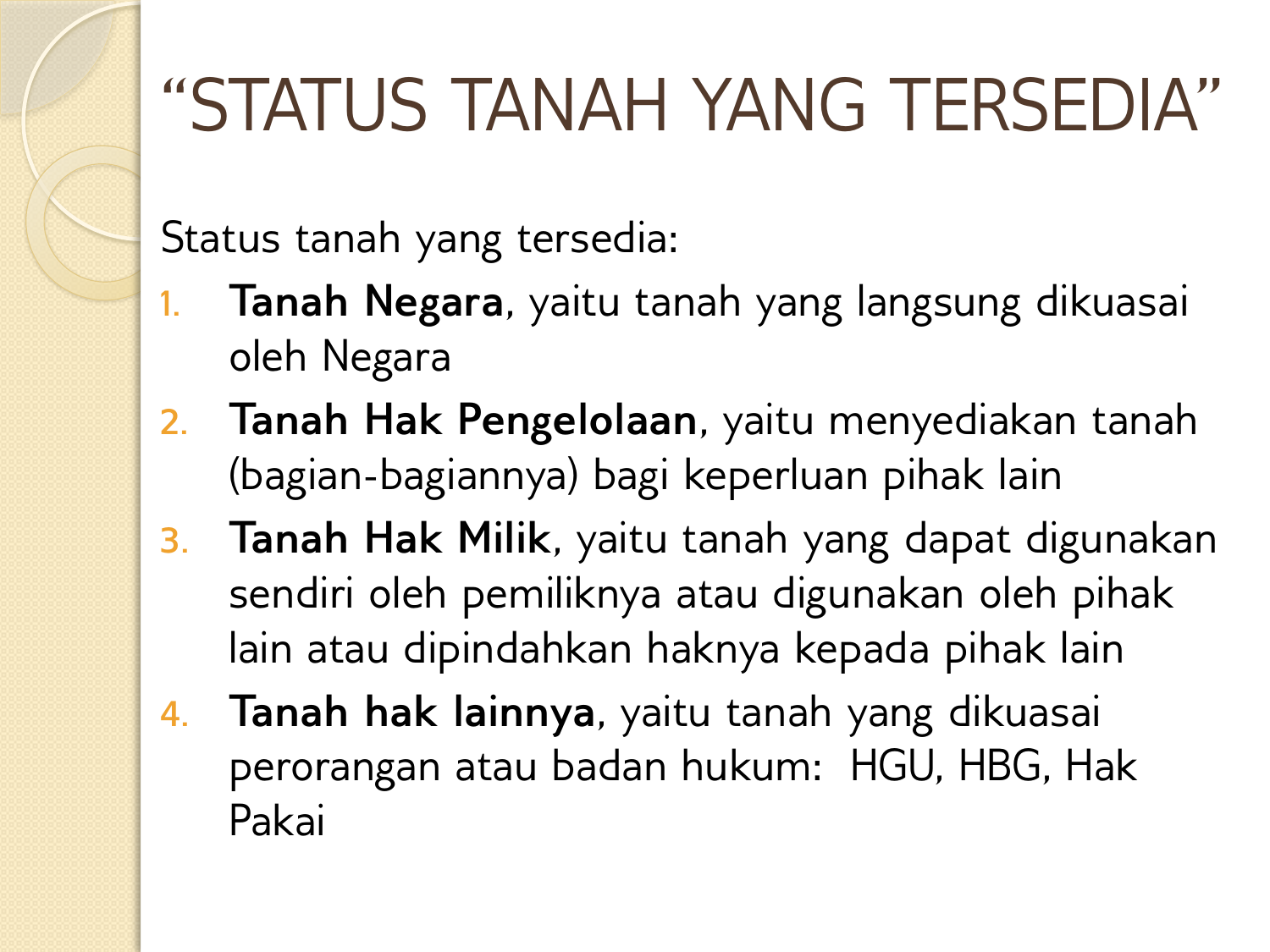

# “STATUS TANAH YANG TERSEDIA”
Status tanah yang tersedia:
Tanah Negara, yaitu tanah yang langsung dikuasai oleh Negara
Tanah Hak Pengelolaan, yaitu menyediakan tanah (bagian-bagiannya) bagi keperluan pihak lain
Tanah Hak Milik, yaitu tanah yang dapat digunakan sendiri oleh pemiliknya atau digunakan oleh pihak lain atau dipindahkan haknya kepada pihak lain
Tanah hak lainnya, yaitu tanah yang dikuasai perorangan atau badan hukum:  HGU, HBG, Hak Pakai